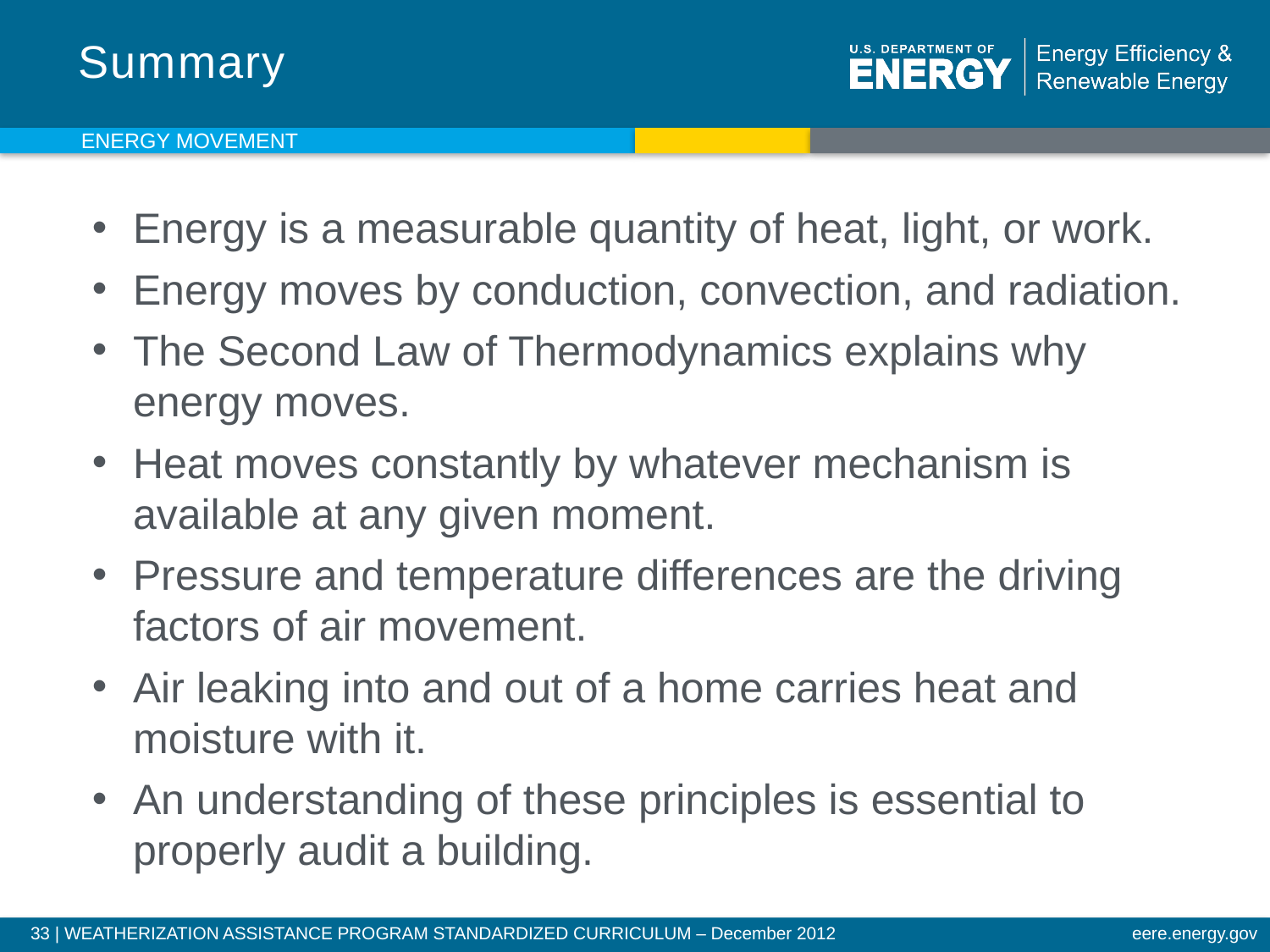

# Summary
Energy movement
Energy is a measurable quantity of heat, light, or work.
Energy moves by conduction, convection, and radiation.
The Second Law of Thermodynamics explains why energy moves.
Heat moves constantly by whatever mechanism is available at any given moment.
Pressure and temperature differences are the driving factors of air movement.
Air leaking into and out of a home carries heat and moisture with it.
An understanding of these principles is essential to properly audit a building.